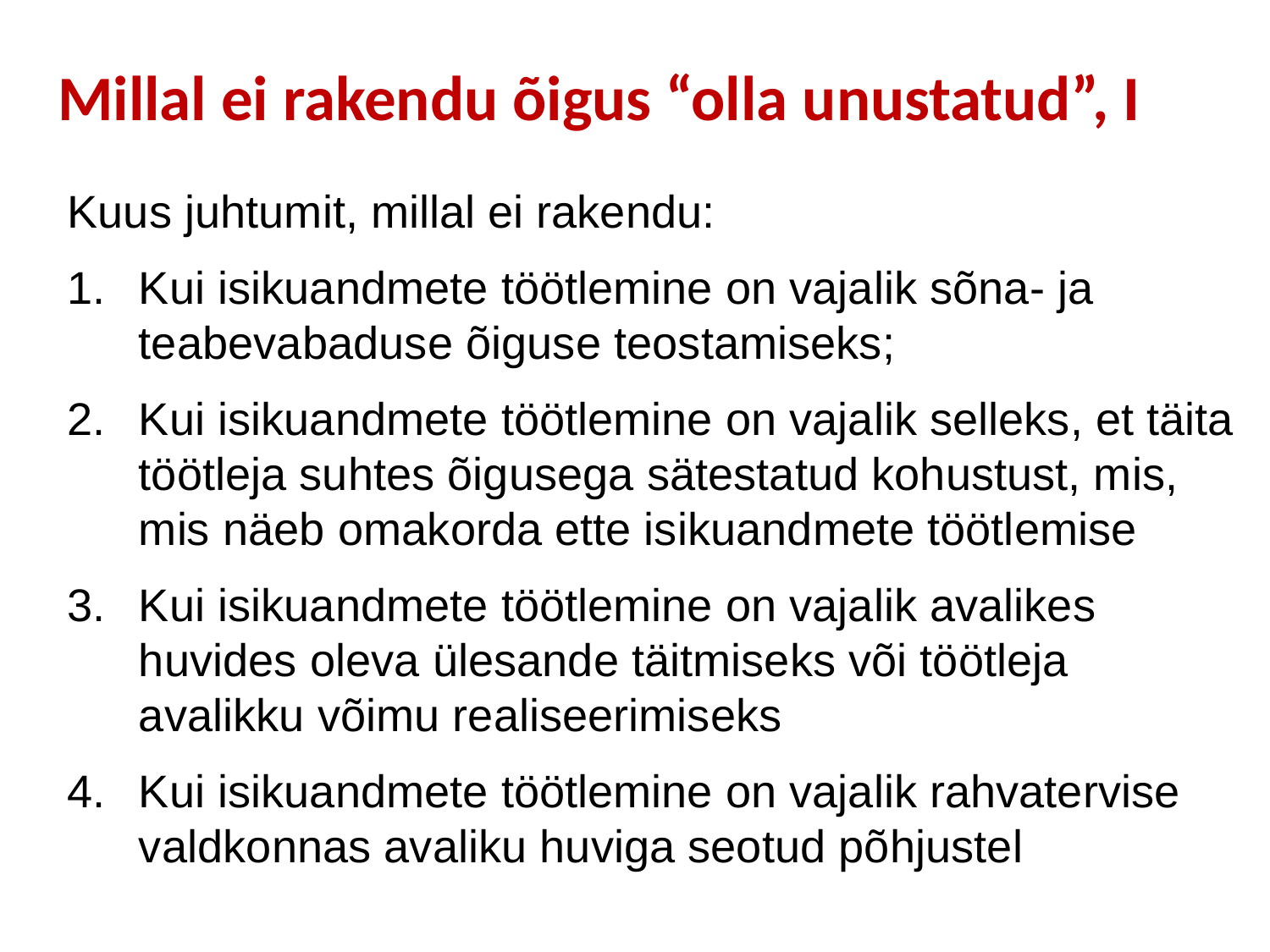

# Millal ei rakendu õigus “olla unustatud”, I
Kuus juhtumit, millal ei rakendu:
Kui isikuandmete töötlemine on vajalik sõna- ja teabevabaduse õiguse teostamiseks;
Kui isikuandmete töötlemine on vajalik selleks, et täita töötleja suhtes õigusega sätestatud kohustust, mis, mis näeb omakorda ette isikuandmete töötlemise
Kui isikuandmete töötlemine on vajalik avalikes huvides oleva ülesande täitmiseks või töötleja avalikku võimu realiseerimiseks
Kui isikuandmete töötlemine on vajalik rahvatervise valdkonnas avaliku huviga seotud põhjustel